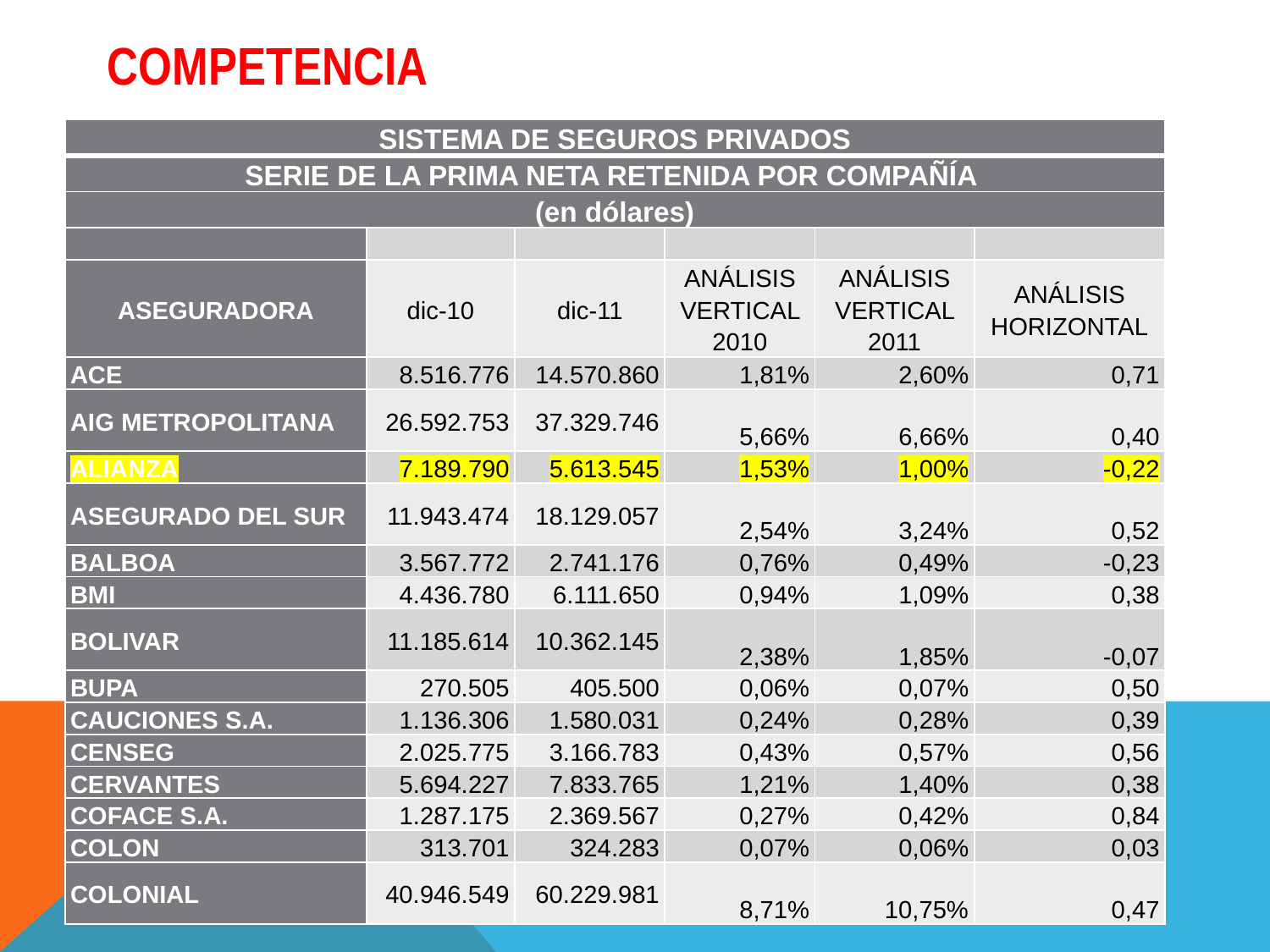

COMPETENCIA
| SISTEMA DE SEGUROS PRIVADOS |  |  |  |  |  |
| --- | --- | --- | --- | --- | --- |
| SERIE DE LA PRIMA NETA RETENIDA POR COMPAÑÍA |  |  |  |  |  |
| (en dólares) |  |  |  |  |  |
|  |  |  |  |  |  |
| ASEGURADORA | dic-10 | dic-11 | ANÁLISIS VERTICAL 2010 | ANÁLISIS VERTICAL 2011 | ANÁLISIS HORIZONTAL |
| ACE | 8.516.776 | 14.570.860 | 1,81% | 2,60% | 0,71 |
| AIG METROPOLITANA | 26.592.753 | 37.329.746 | 5,66% | 6,66% | 0,40 |
| ALIANZA | 7.189.790 | 5.613.545 | 1,53% | 1,00% | -0,22 |
| ASEGURADO DEL SUR | 11.943.474 | 18.129.057 | 2,54% | 3,24% | 0,52 |
| BALBOA | 3.567.772 | 2.741.176 | 0,76% | 0,49% | -0,23 |
| BMI | 4.436.780 | 6.111.650 | 0,94% | 1,09% | 0,38 |
| BOLIVAR | 11.185.614 | 10.362.145 | 2,38% | 1,85% | -0,07 |
| BUPA | 270.505 | 405.500 | 0,06% | 0,07% | 0,50 |
| CAUCIONES S.A. | 1.136.306 | 1.580.031 | 0,24% | 0,28% | 0,39 |
| CENSEG | 2.025.775 | 3.166.783 | 0,43% | 0,57% | 0,56 |
| CERVANTES | 5.694.227 | 7.833.765 | 1,21% | 1,40% | 0,38 |
| COFACE S.A. | 1.287.175 | 2.369.567 | 0,27% | 0,42% | 0,84 |
| COLON | 313.701 | 324.283 | 0,07% | 0,06% | 0,03 |
| COLONIAL | 40.946.549 | 60.229.981 | 8,71% | 10,75% | 0,47 |